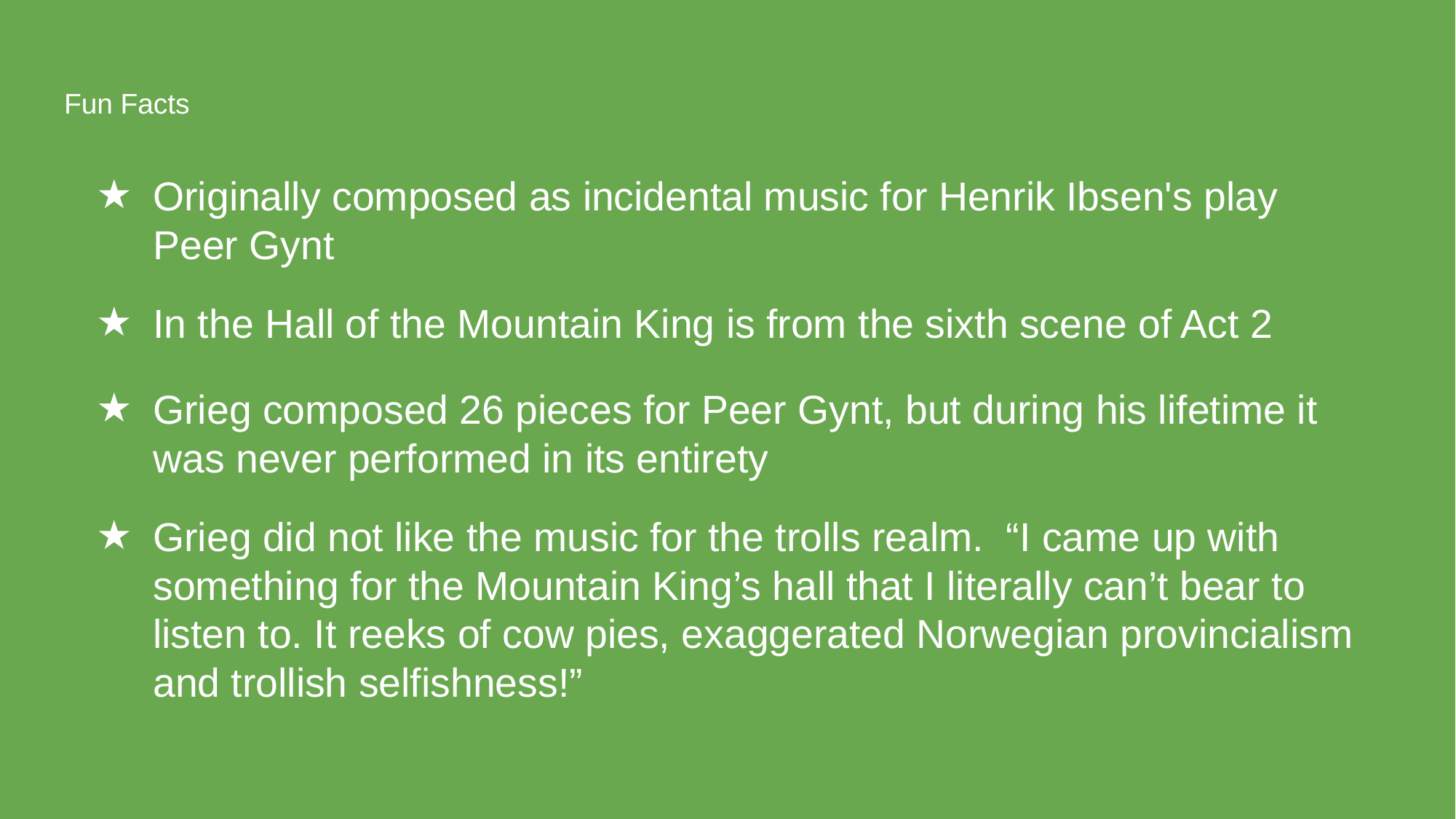

# Fun Facts
Originally composed as incidental music for Henrik Ibsen's play Peer Gynt
In the Hall of the Mountain King is from the sixth scene of Act 2

Grieg composed 26 pieces for Peer Gynt, but during his lifetime it was never performed in its entirety
Grieg did not like the music for the trolls realm.  “I came up with something for the Mountain King’s hall that I literally can’t bear to listen to. It reeks of cow pies, exaggerated Norwegian provincialism and trollish selfishness!”